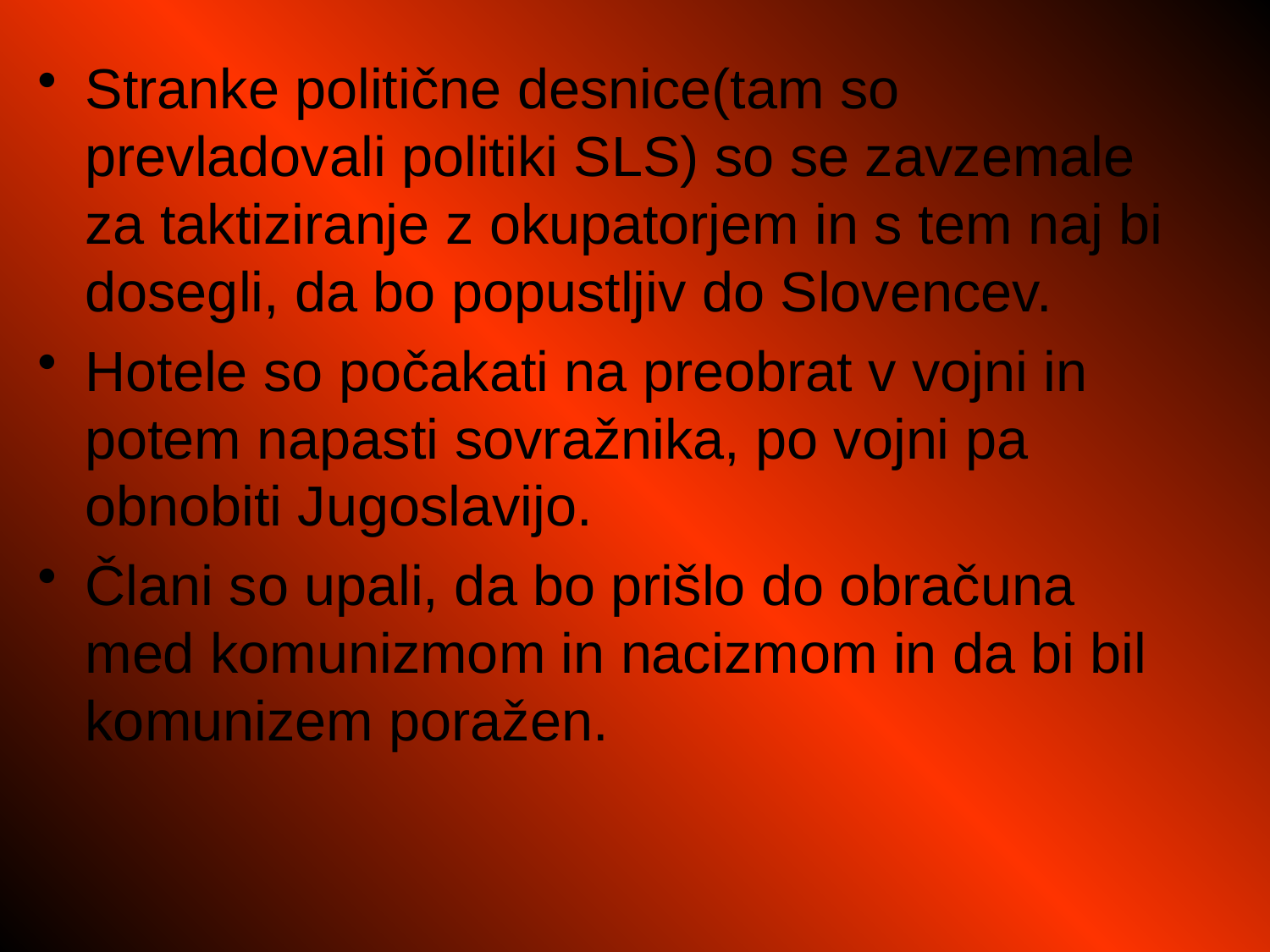

Stranke politične desnice(tam so prevladovali politiki SLS) so se zavzemale za taktiziranje z okupatorjem in s tem naj bi dosegli, da bo popustljiv do Slovencev.
Hotele so počakati na preobrat v vojni in potem napasti sovražnika, po vojni pa obnobiti Jugoslavijo.
Člani so upali, da bo prišlo do obračuna med komunizmom in nacizmom in da bi bil komunizem poražen.